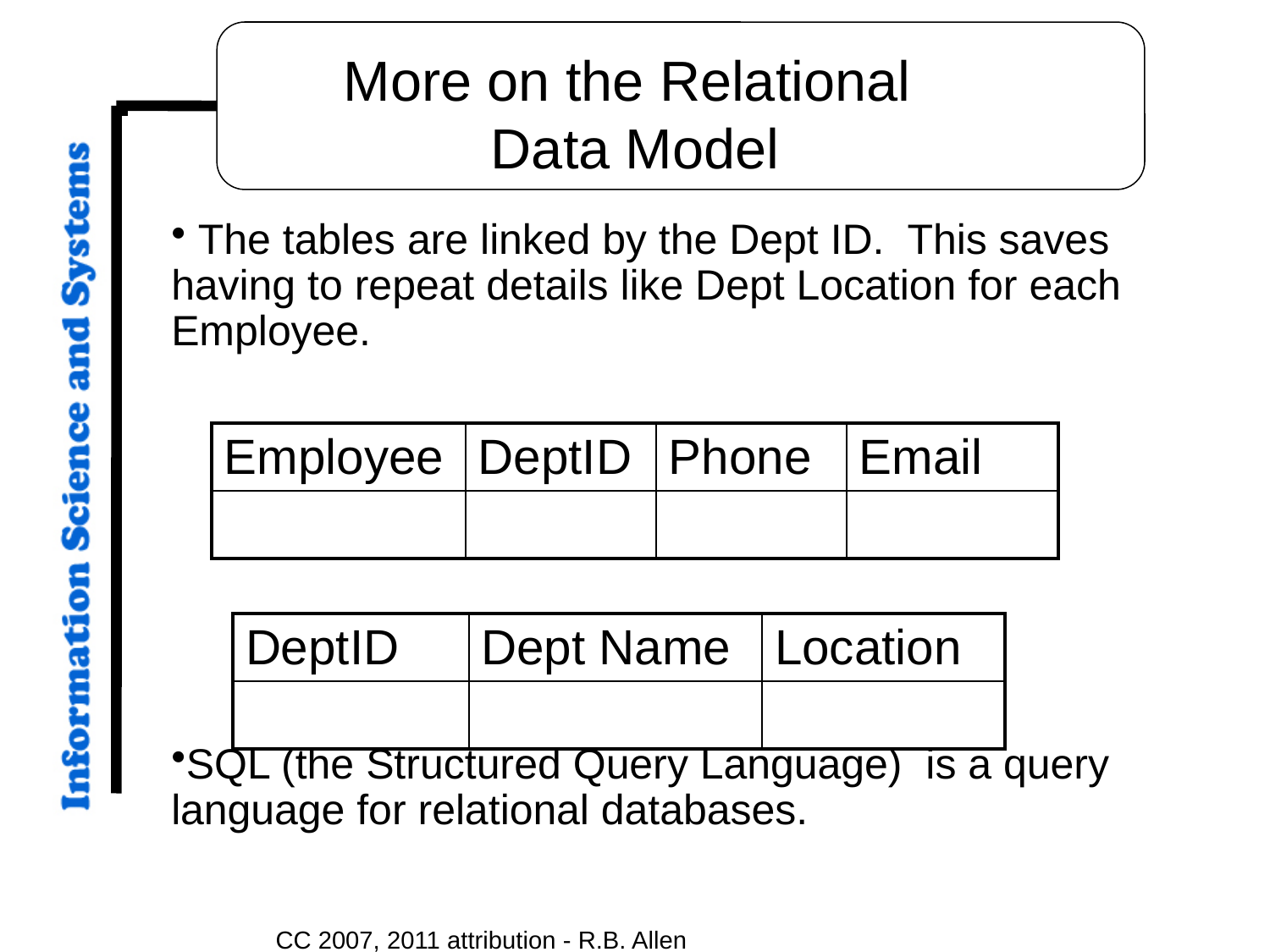

# More on the Relational Data Model
 The tables are linked by the Dept ID.  This saves having to repeat details like Dept Location for each Employee.

SQL (the Structured Query Language)  is a query language for relational databases.

| Employee | DeptID | Phone | Email |
| --- | --- | --- | --- |
|  |  |  |  |
| DeptID | Dept Name | Location |
| --- | --- | --- |
|  |  |  |
CC 2007, 2011 attribution - R.B. Allen